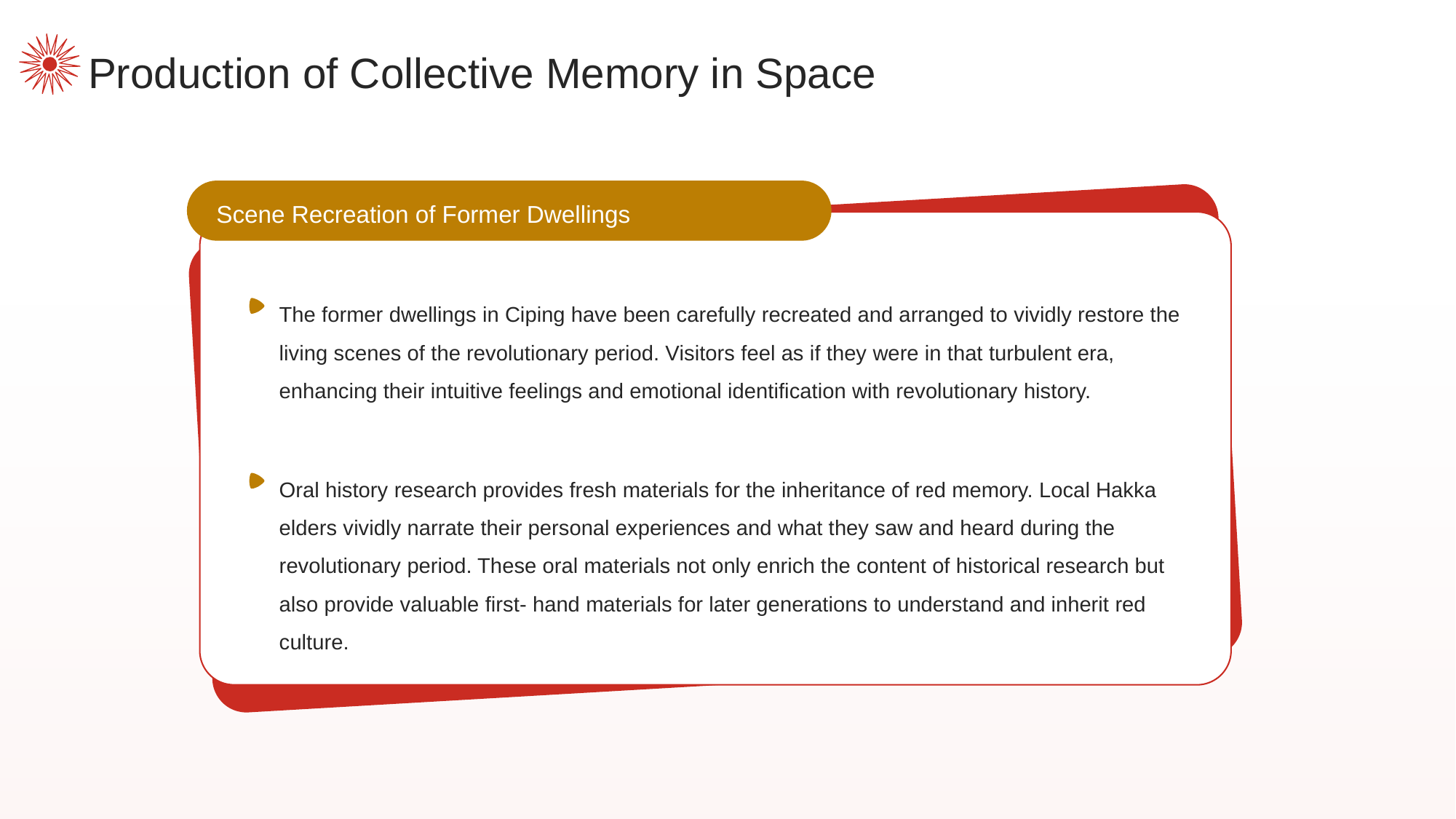

Production of Collective Memory in Space

Scene Recreation of Former Dwellings

The former dwellings in Ciping have been carefully recreated and arranged to vividly restore the living scenes of the revolutionary period. Visitors feel as if they were in that turbulent era, enhancing their intuitive feelings and emotional identification with revolutionary history.

Oral history research provides fresh materials for the inheritance of red memory. Local Hakka elders vividly narrate their personal experiences and what they saw and heard during the revolutionary period. These oral materials not only enrich the content of historical research but also provide valuable first- hand materials for later generations to understand and inherit red culture.